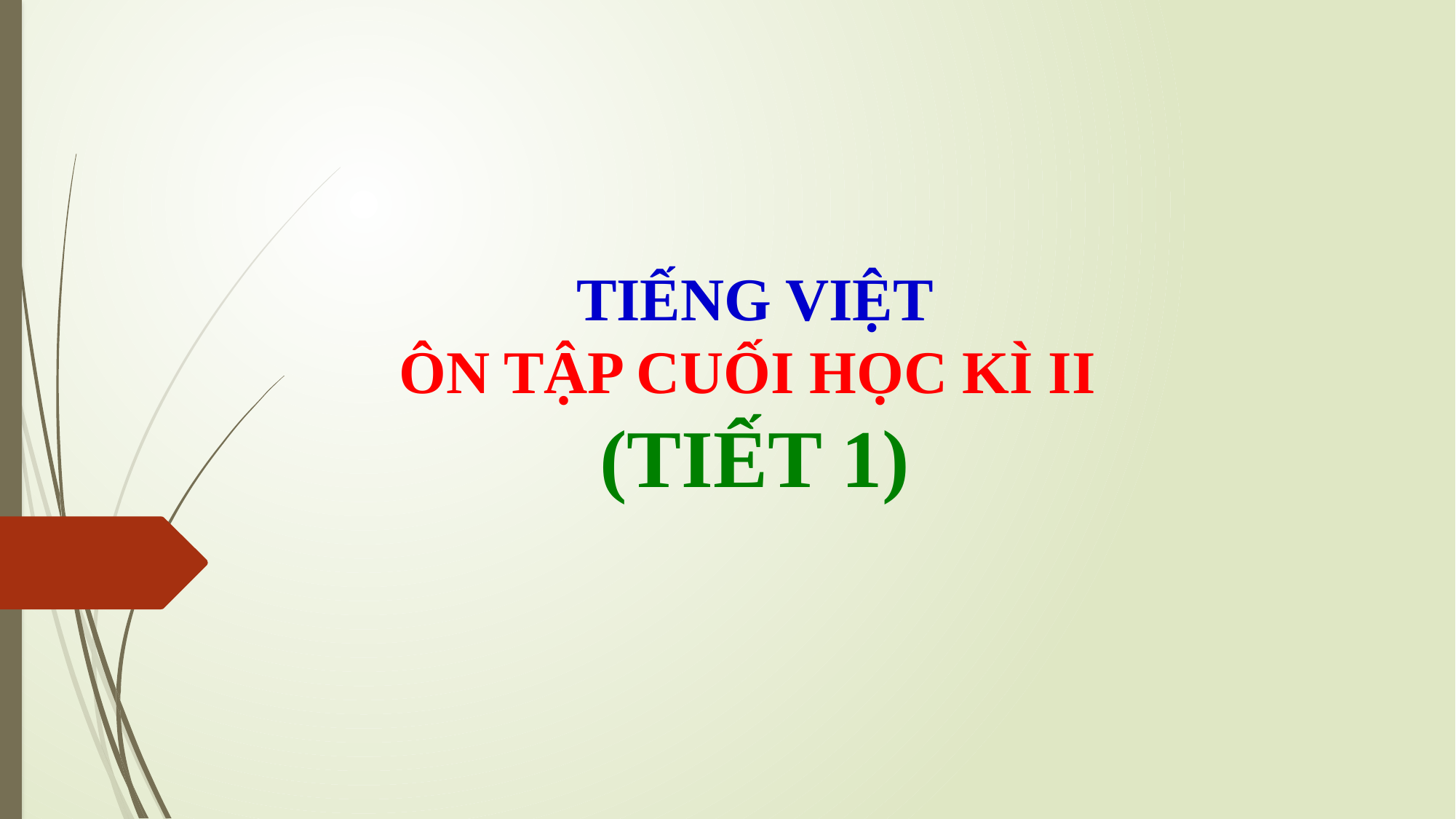

TIẾNG VIỆT
ÔN TẬP CUỐI HỌC KÌ II
(TIẾT 1)